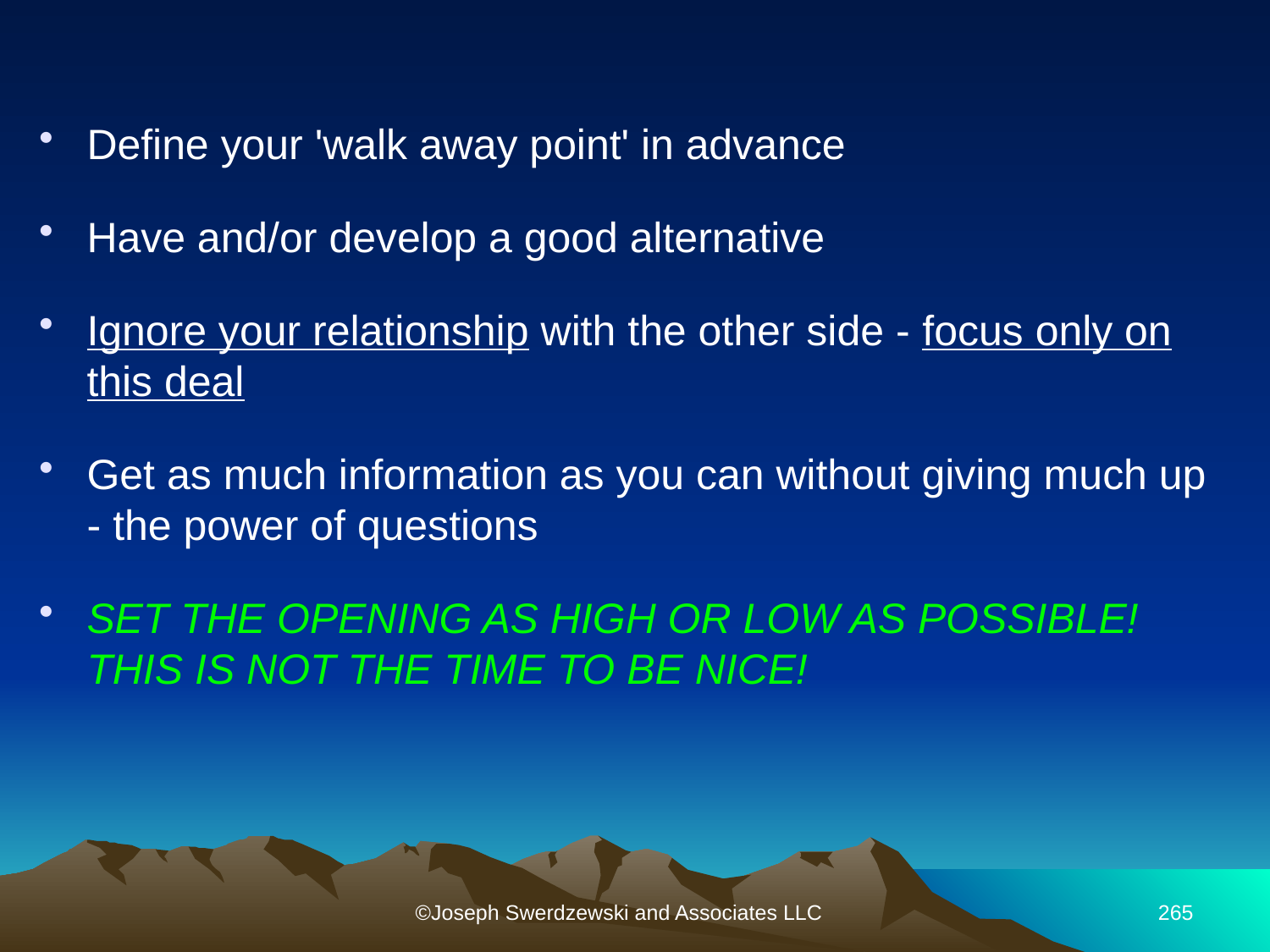

Define your 'walk away point' in advance
Have and/or develop a good alternative
Ignore your relationship with the other side - focus only on this deal
Get as much information as you can without giving much up - the power of questions
SET THE OPENING AS HIGH OR LOW AS POSSIBLE! THIS IS NOT THE TIME TO BE NICE!
©Joseph Swerdzewski and Associates LLC
265